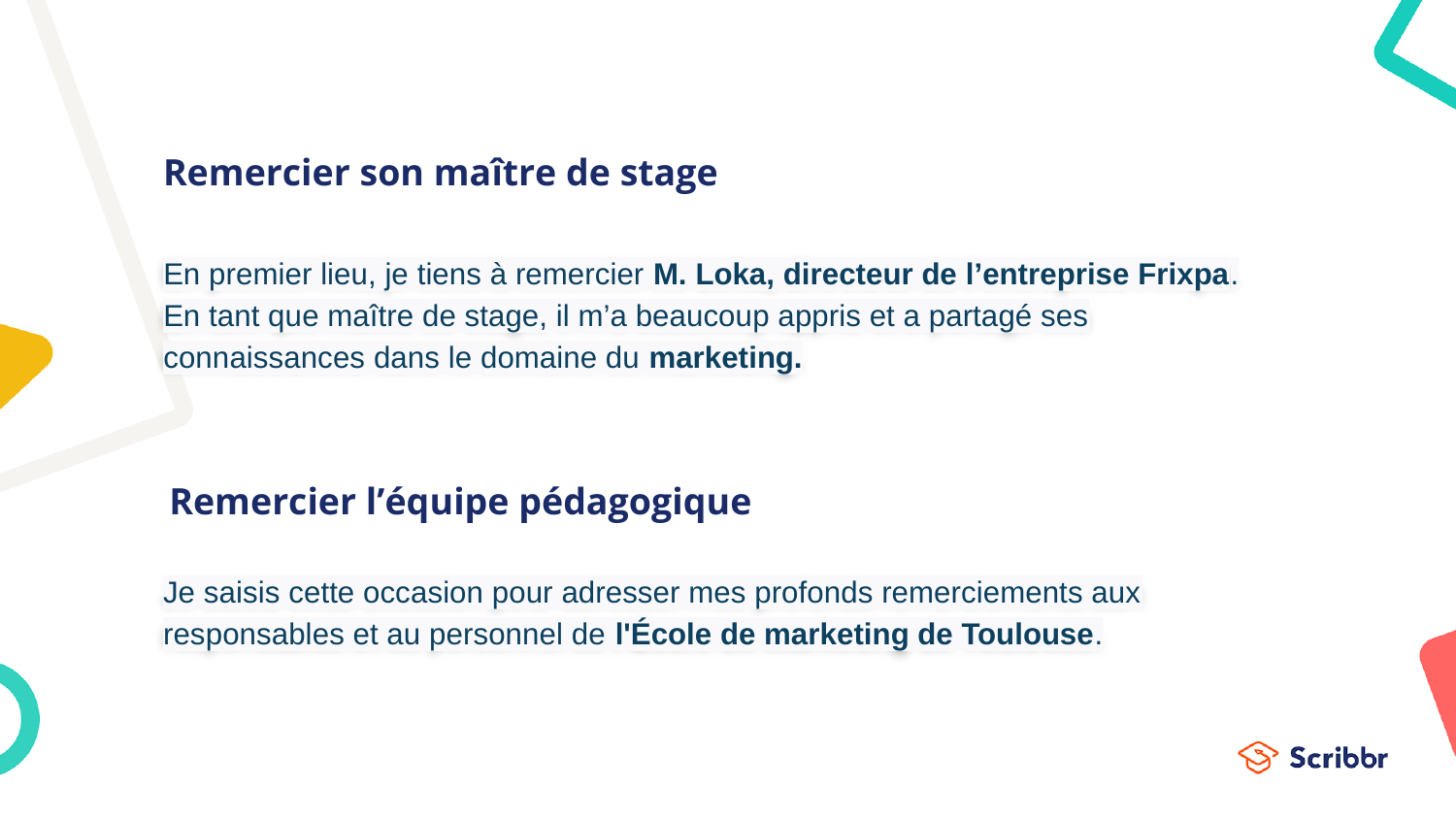

Remercier son maître de stage
En premier lieu, je tiens à remercier M. Loka, directeur de l’entreprise Frixpa. En tant que maître de stage, il m’a beaucoup appris et a partagé ses connaissances dans le domaine du marketing.
Remercier l’équipe pédagogique
Je saisis cette occasion pour adresser mes profonds remerciements aux responsables et au personnel de l'École de marketing de Toulouse.